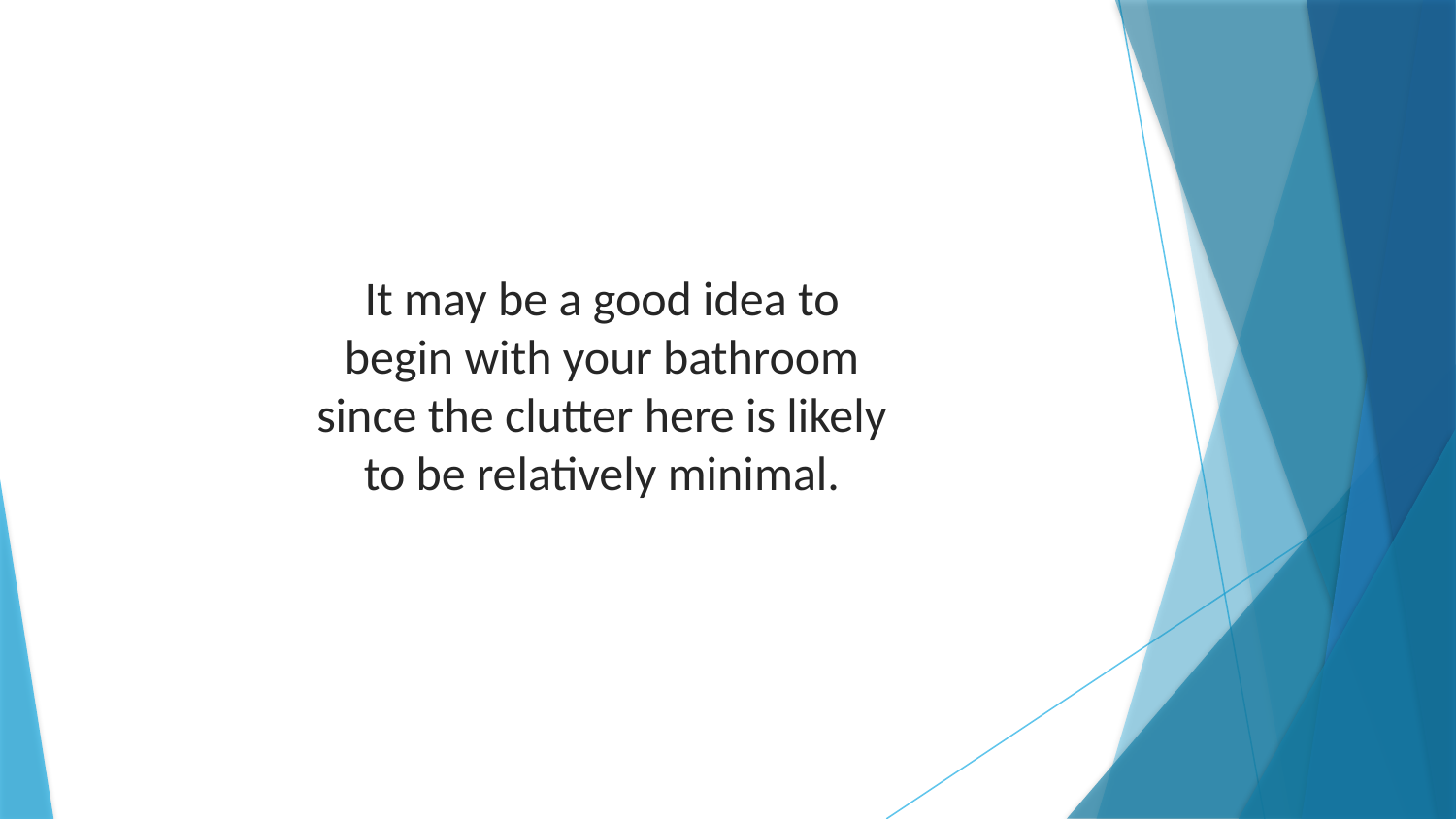

It may be a good idea to begin with your bathroom since the clutter here is likely to be relatively minimal.